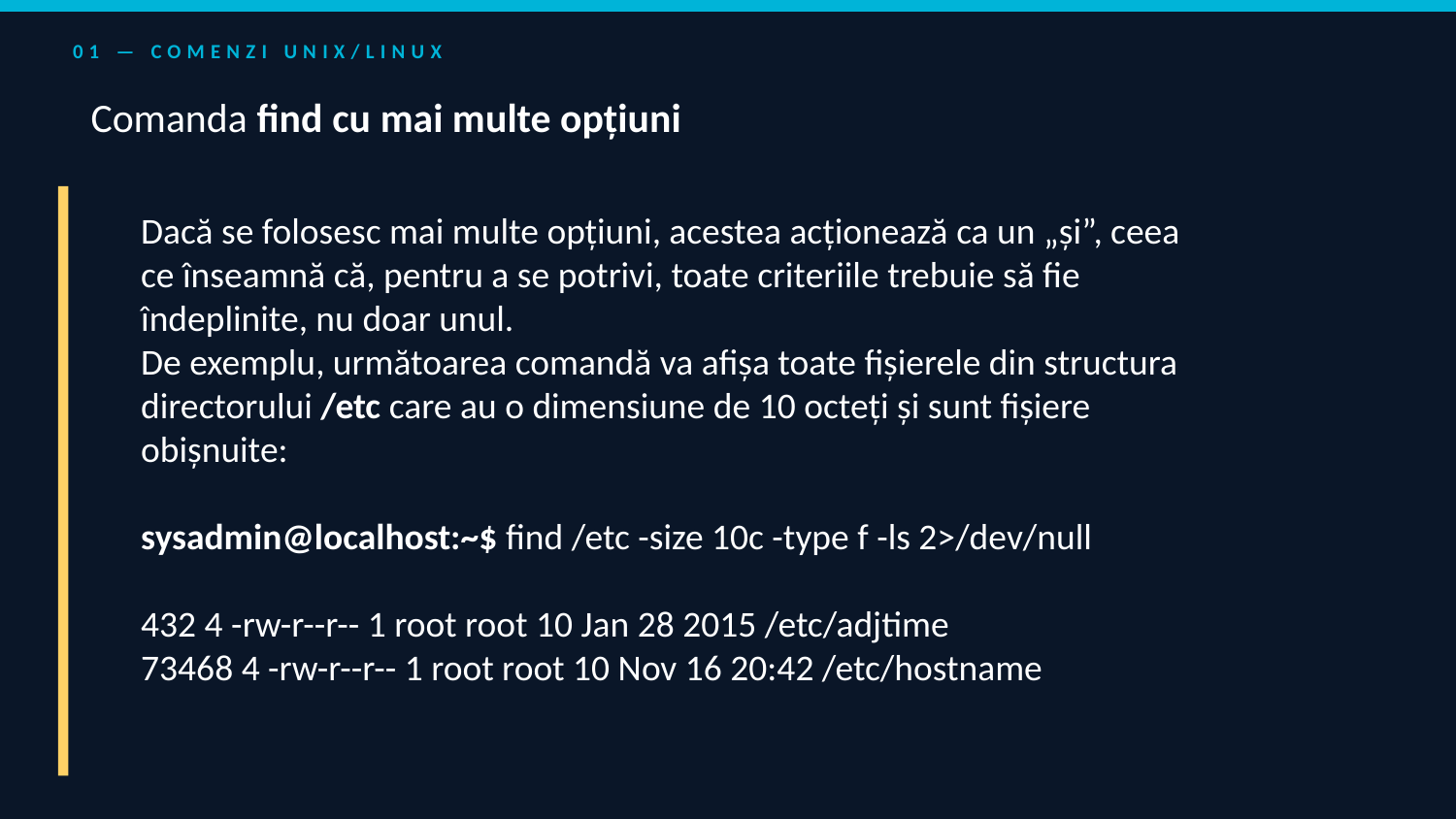

01 — COMENZI UNIX/LINUX

Comanda find cu mai multe opțiuni

Dacă se folosesc mai multe opțiuni, acestea acționează ca un „și”, ceea ce înseamnă că, pentru a se potrivi, toate criteriile trebuie să fie îndeplinite, nu doar unul.
De exemplu, următoarea comandă va afișa toate fișierele din structura directorului /etc care au o dimensiune de 10 octeți și sunt fișiere obișnuite:

sysadmin@localhost:~$ find /etc -size 10c -type f -ls 2>/dev/null

432 4 -rw-r--r-- 1 root root 10 Jan 28 2015 /etc/adjtime
73468 4 -rw-r--r-- 1 root root 10 Nov 16 20:42 /etc/hostname
chmod 754 = u:rwx g:r-x o:r--  |  chmod 742 = u:rwx g:r-- o:-w-